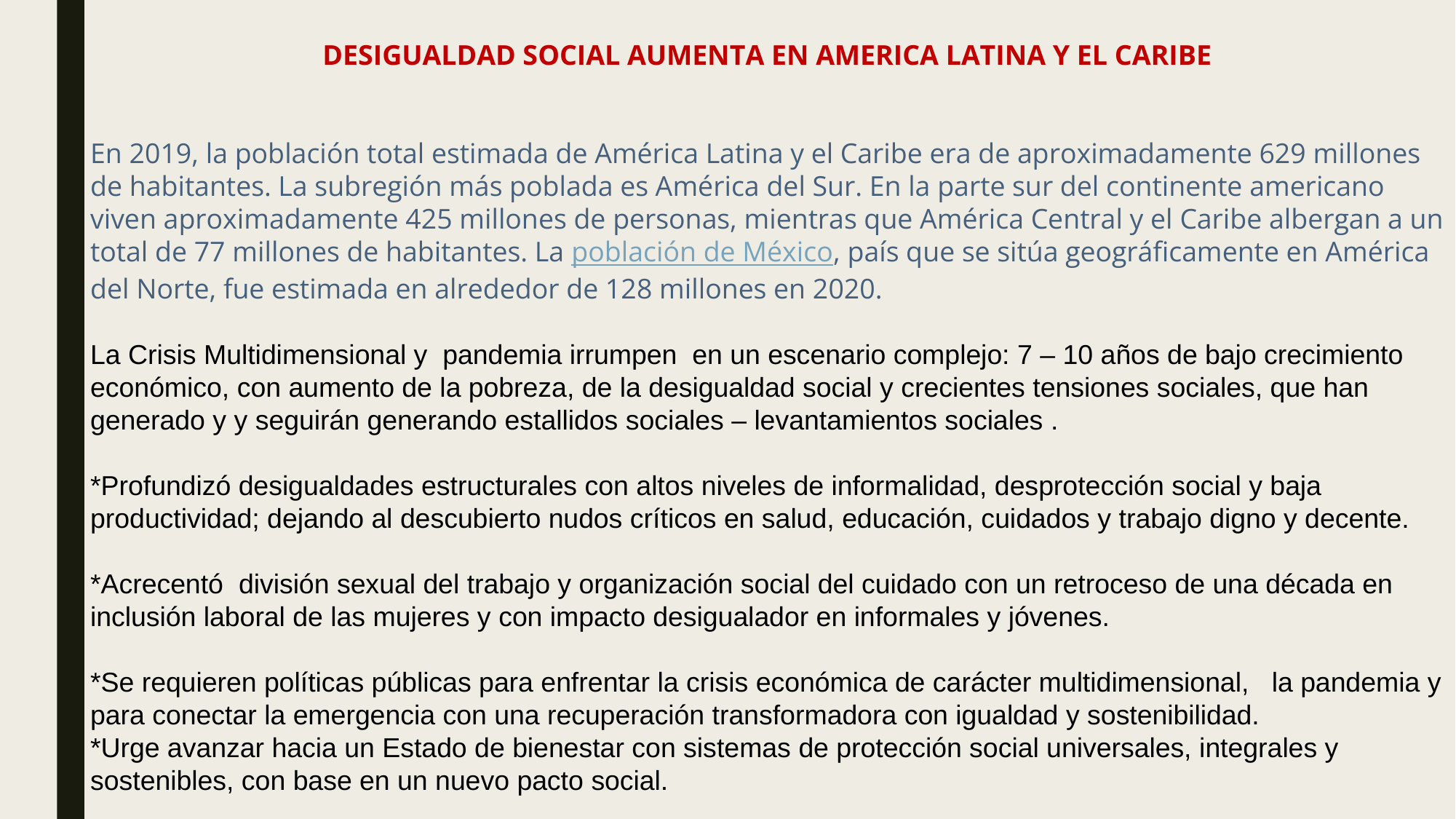

DESIGUALDAD SOCIAL AUMENTA EN AMERICA LATINA Y EL CARIBE

En 2019, la población total estimada de América Latina y el Caribe era de aproximadamente 629 millones de habitantes. La subregión más poblada es América del Sur. En la parte sur del continente americano viven aproximadamente 425 millones de personas, mientras que América Central y el Caribe albergan a un total de 77 millones de habitantes. La población de México, país que se sitúa geográficamente en América del Norte, fue estimada en alrededor de 128 millones en 2020.

La Crisis Multidimensional y  pandemia irrumpen  en un escenario complejo: 7 – 10 años de bajo crecimiento económico, con aumento de la pobreza, de la desigualdad social y crecientes tensiones sociales, que han generado y y seguirán generando estallidos sociales – levantamientos sociales .

*Profundizó desigualdades estructurales con altos niveles de informalidad, desprotección social y baja productividad; dejando al descubierto nudos críticos en salud, educación, cuidados y trabajo digno y decente.

*Acrecentó  división sexual del trabajo y organización social del cuidado con un retroceso de una década en inclusión laboral de las mujeres y con impacto desigualador en informales y jóvenes.

*Se requieren políticas públicas para enfrentar la crisis económica de carácter multidimensional,   la pandemia y para conectar la emergencia con una recuperación transformadora con igualdad y sostenibilidad.
*Urge avanzar hacia un Estado de bienestar con sistemas de protección social universales, integrales y sostenibles, con base en un nuevo pacto social.